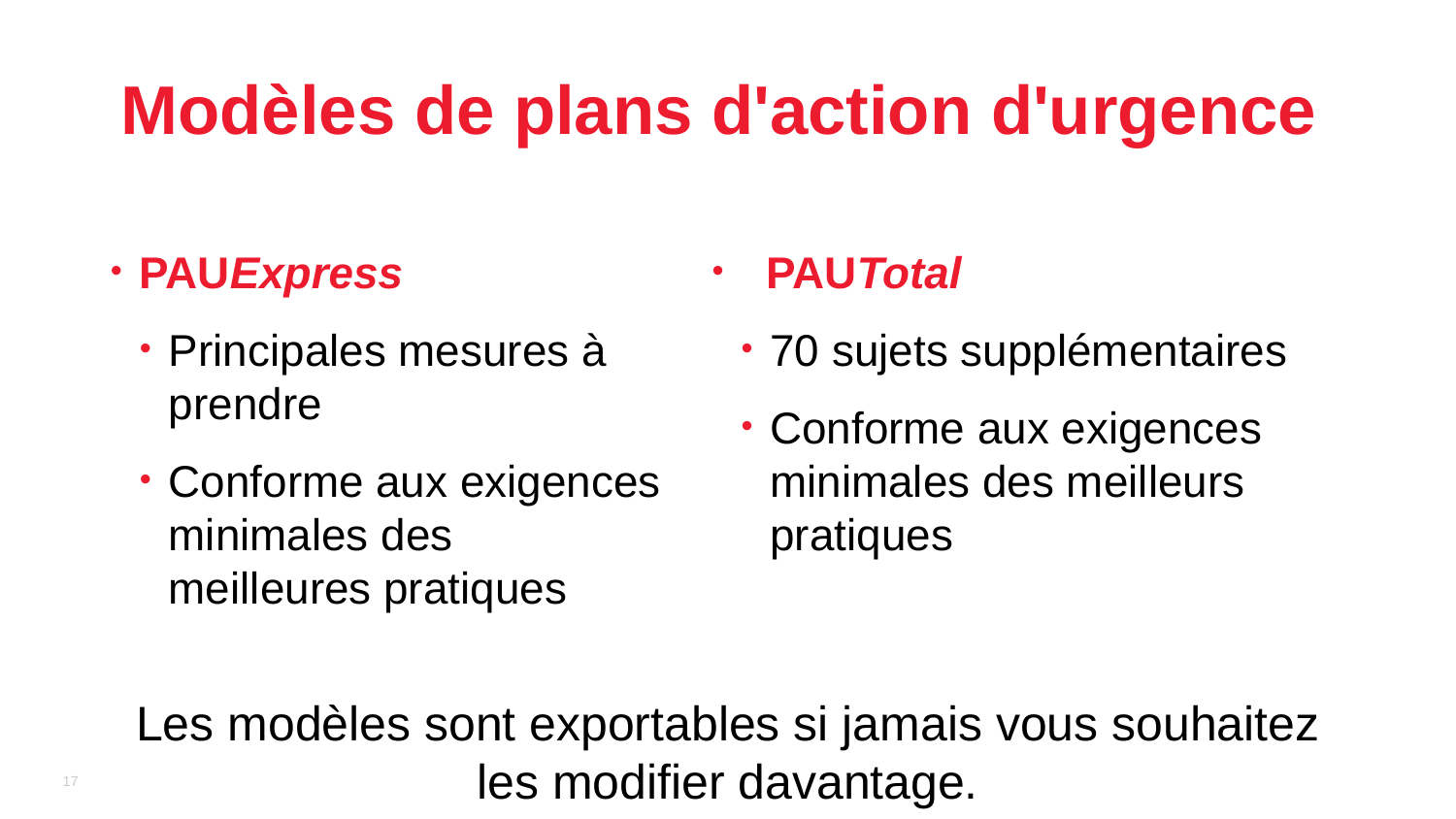

# Modèles de plans d'action d'urgence
PAUExpress
Principales mesures à prendre
Conforme aux exigences minimales des meilleures pratiques

PAUTotal
70 sujets supplémentaires
Conforme aux exigences minimales des meilleurs pratiques
Les modèles sont exportables si jamais vous souhaitez les modifier davantage.
17